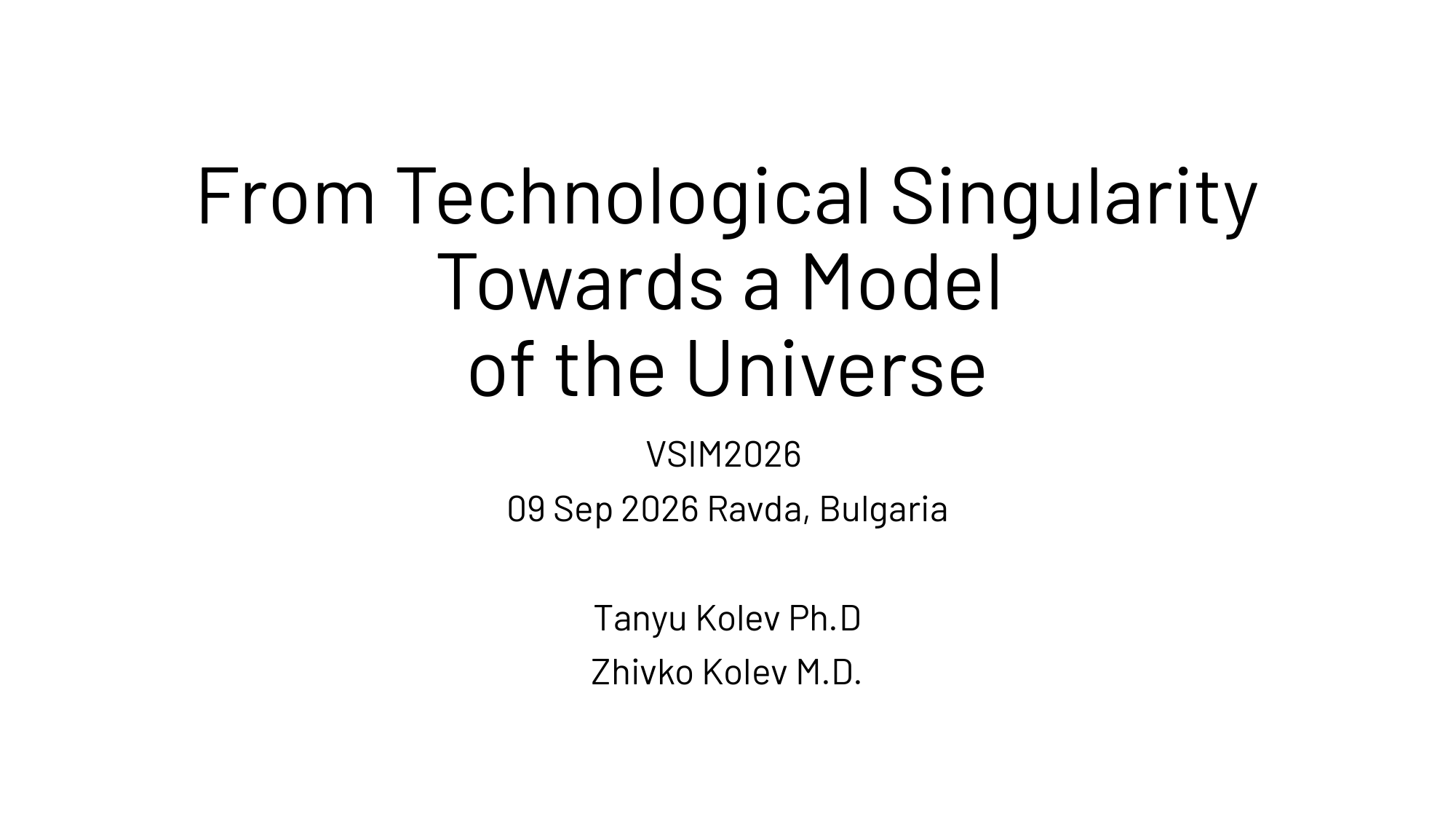

# From Technological Singularity Towards a Model of the Universe
VSIM2026
09 Sep 2026 Ravda, Bulgaria

Tanyu Kolev Ph.D
Zhivko Kolev M.D.